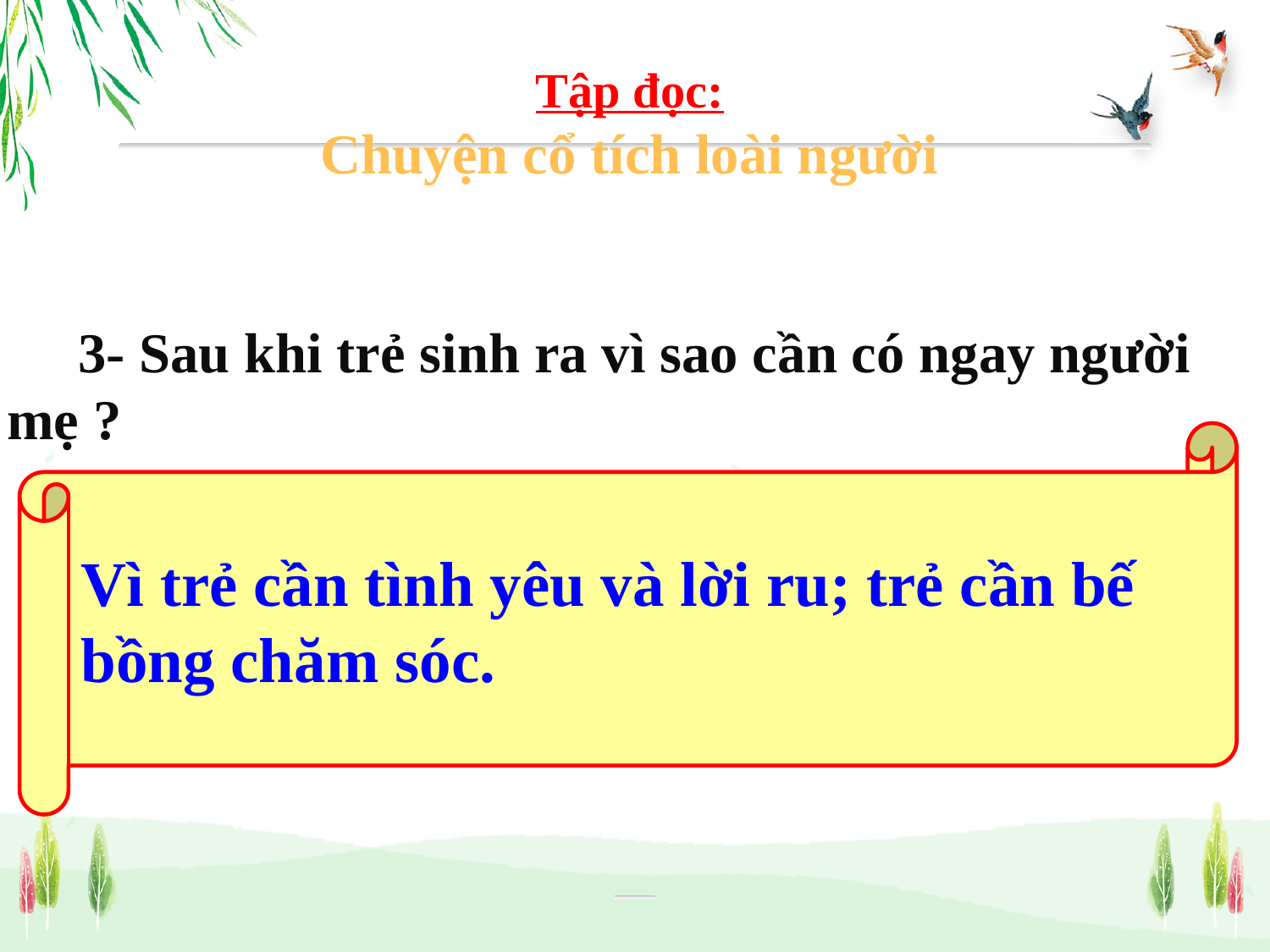

Tập đọc:
Chuyện cổ tích loài người
     3- Sau khi trẻ sinh ra vì sao cần có ngay người mẹ ?
Vì trẻ cần tình yêu và lời ru; trẻ cần bế
bồng chăm sóc.